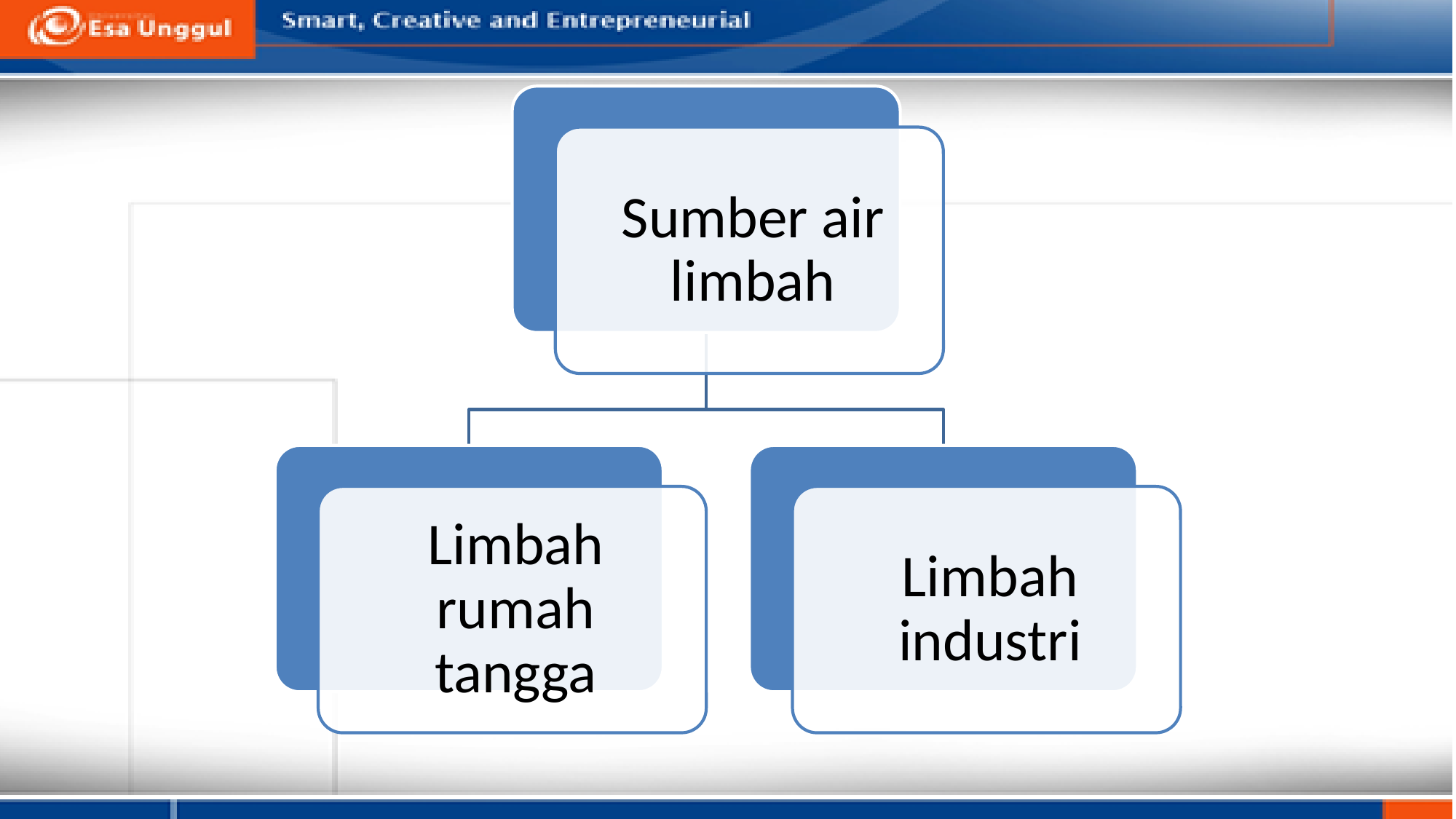

Sumber air limbah
Limbah rumah tangga
Limbah industri